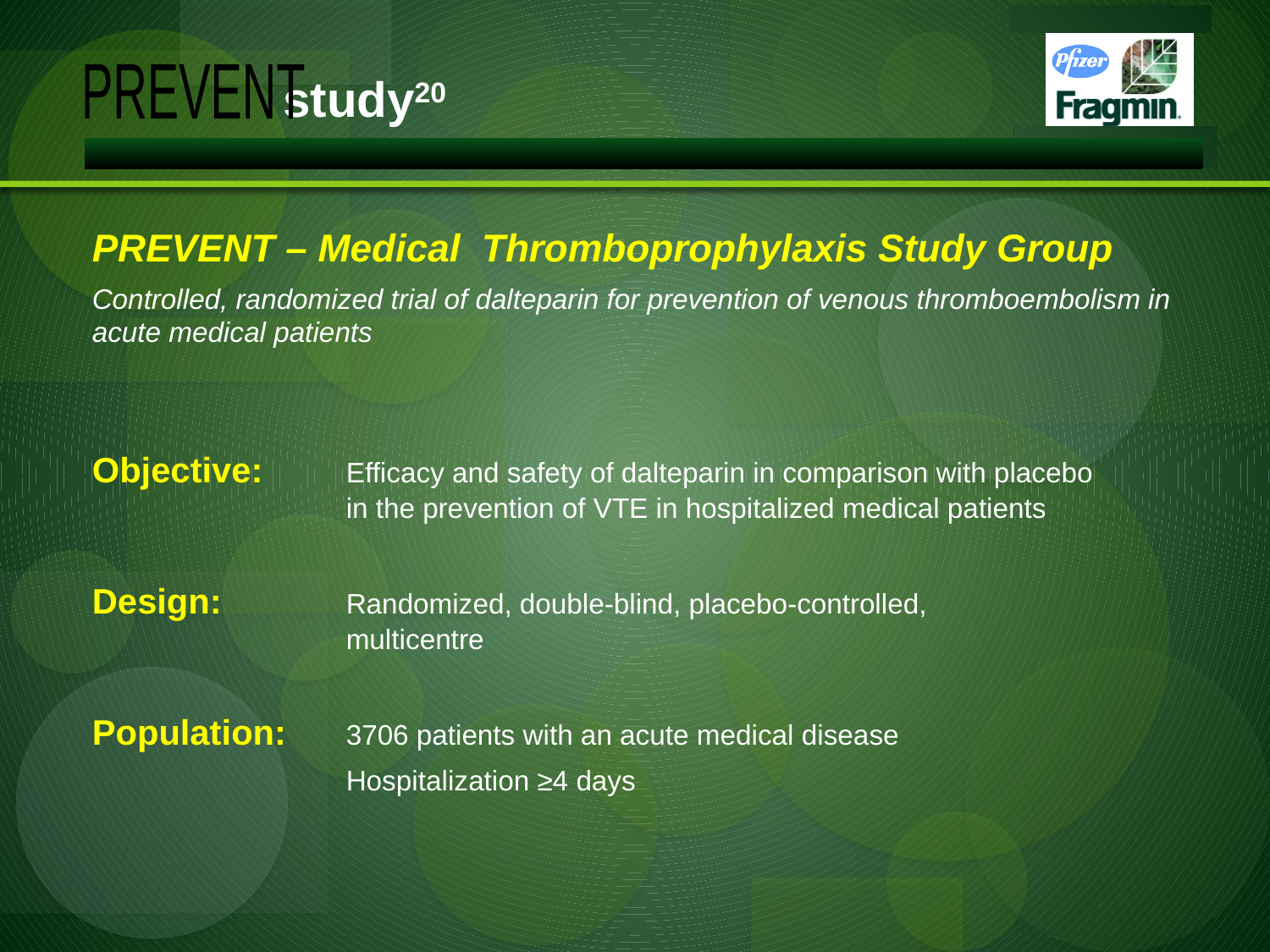

study20
PREVENT

PREVENT – Medical  Thromboprophylaxis Study Group
Controlled, randomized trial of dalteparin for prevention of venous thromboembolism in acute medical patients

Objective:	Efficacy and safety of dalteparin in comparison with placebo 			in the prevention of VTE in hospitalized medical patients

Design:	Randomized, double-blind, placebo-controlled, 				multicentre

Population:	3706 patients with an acute medical disease
		Hospitalization ≥4 days